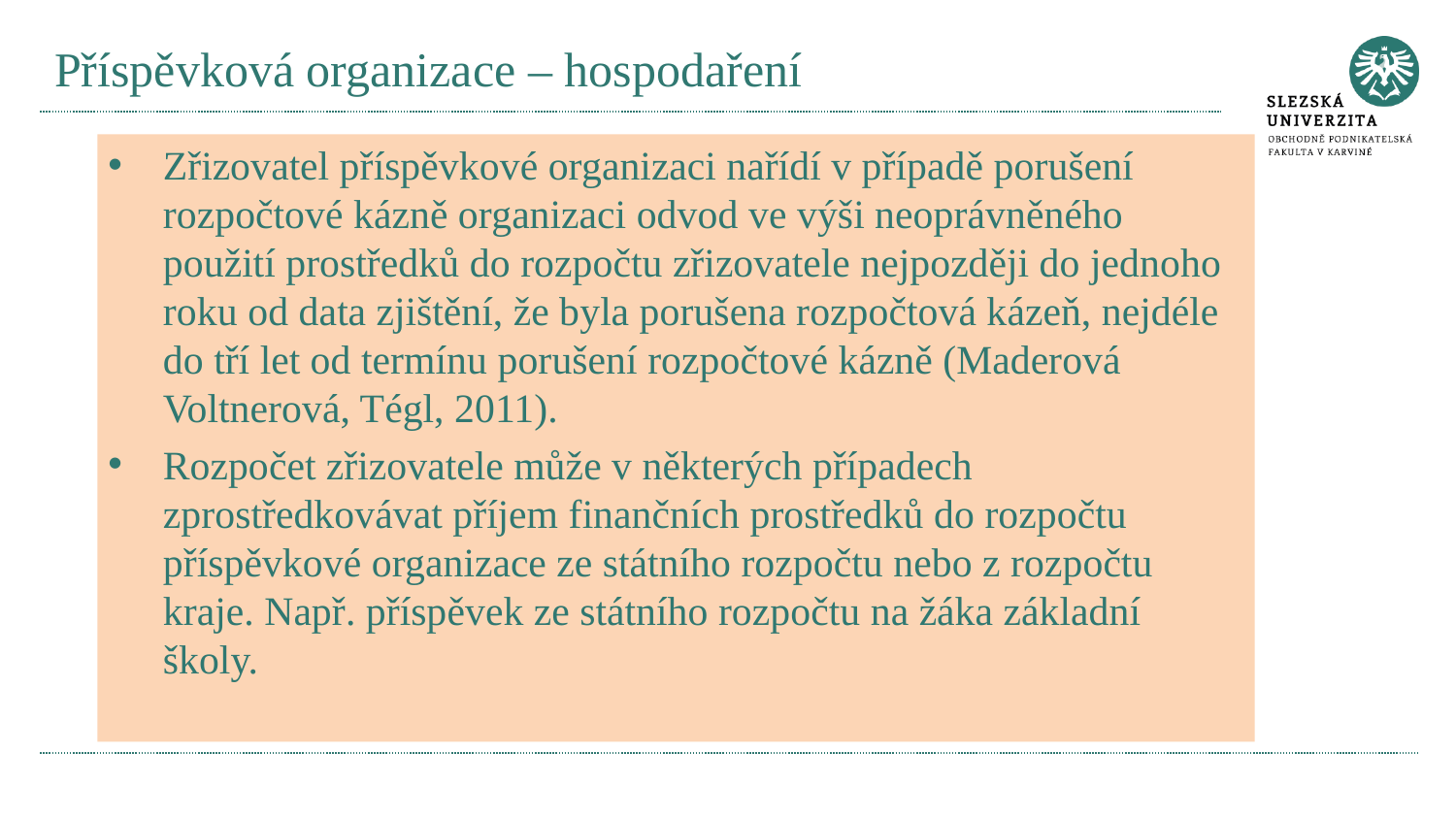

# Příspěvková organizace – hospodaření
Zřizovatel příspěvkové organizaci nařídí v případě porušení rozpočtové kázně organizaci odvod ve výši neoprávněného použití prostředků do rozpočtu zřizovatele nejpozději do jednoho roku od data zjištění, že byla porušena rozpočtová kázeň, nejdéle do tří let od termínu porušení rozpočtové kázně (Maderová Voltnerová, Tégl, 2011).
Rozpočet zřizovatele může v některých případech zprostředkovávat příjem finančních prostředků do rozpočtu příspěvkové organizace ze státního rozpočtu nebo z rozpočtu kraje. Např. příspěvek ze státního rozpočtu na žáka základní školy.